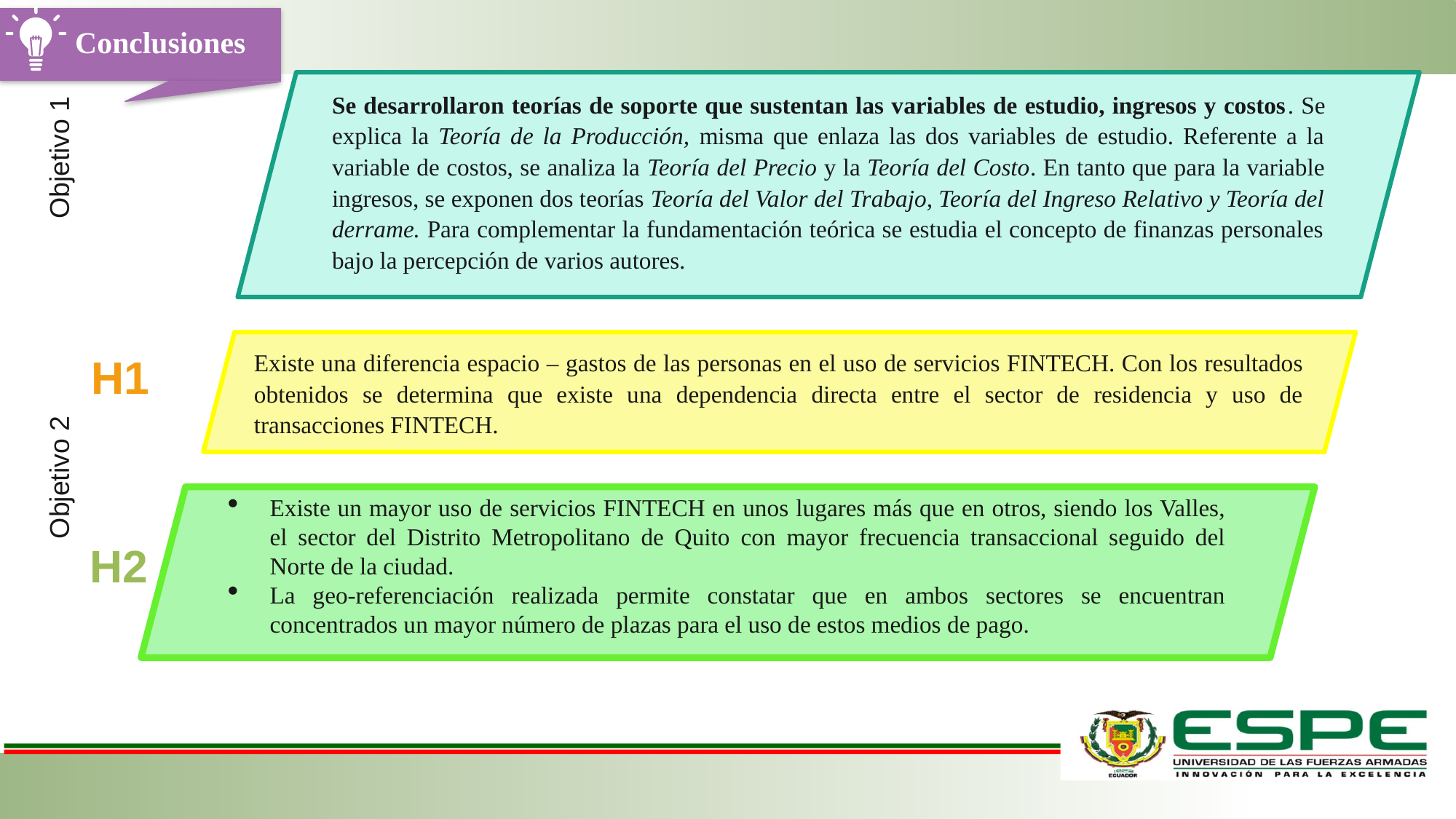

Conclusiones

Objetivo 1

Se desarrollaron teorías de soporte que sustentan las variables de estudio, ingresos y costos. Se explica la Teoría de la Producción, misma que enlaza las dos variables de estudio. Referente a la variable de costos, se analiza la Teoría del Precio y la Teoría del Costo. En tanto que para la variable ingresos, se exponen dos teorías Teoría del Valor del Trabajo, Teoría del Ingreso Relativo y Teoría del derrame. Para complementar la fundamentación teórica se estudia el concepto de finanzas personales bajo la percepción de varios autores.

Existe una diferencia espacio – gastos de las personas en el uso de servicios FINTECH. Con los resultados obtenidos se determina que existe una dependencia directa entre el sector de residencia y uso de transacciones FINTECH.
H1
Objetivo 2

Existe un mayor uso de servicios FINTECH en unos lugares más que en otros, siendo los Valles, el sector del Distrito Metropolitano de Quito con mayor frecuencia transaccional seguido del Norte de la ciudad.
La geo-referenciación realizada permite constatar que en ambos sectores se encuentran concentrados un mayor número de plazas para el uso de estos medios de pago.
H2